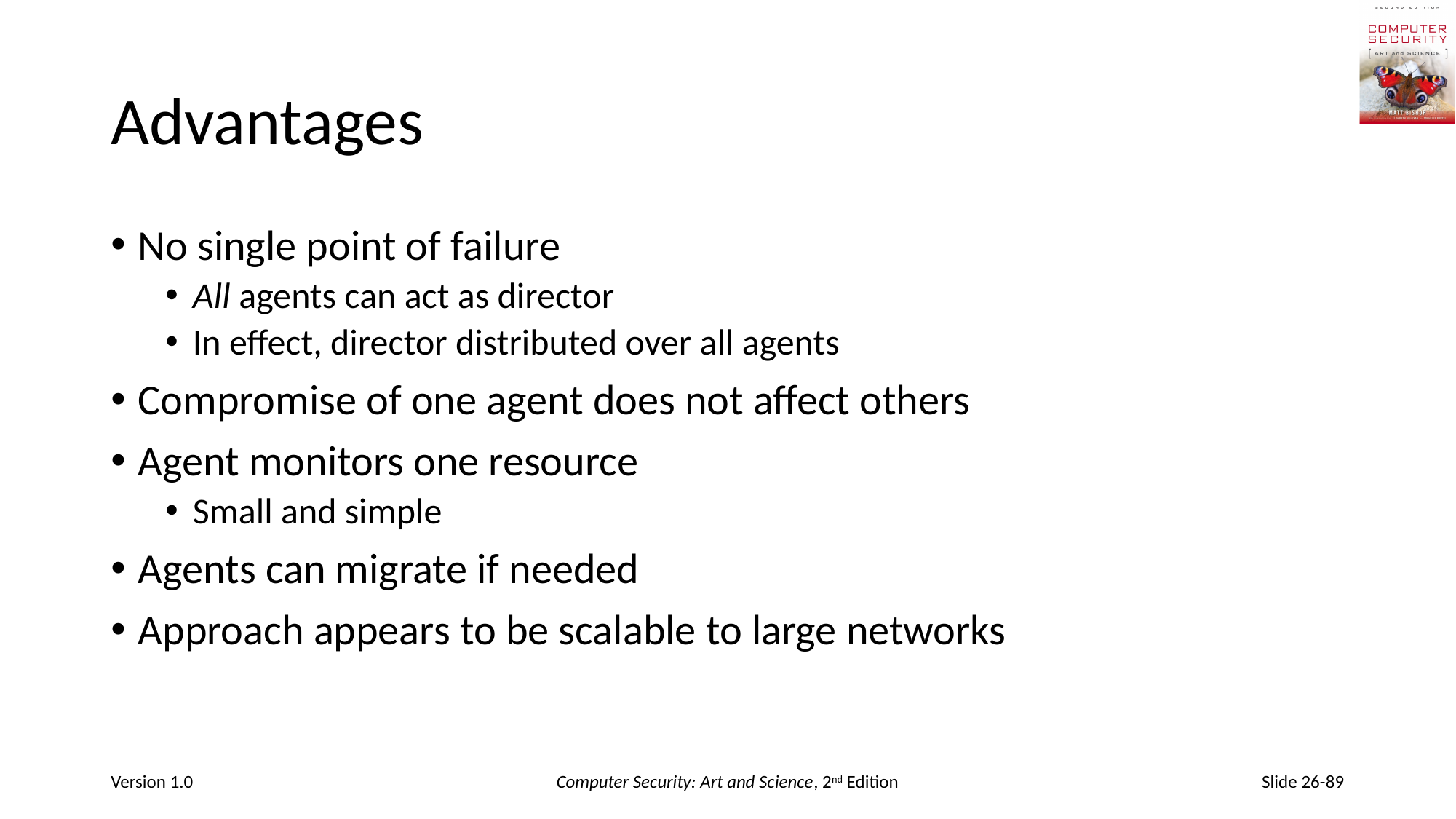

# Advantages
No single point of failure
All agents can act as director
In effect, director distributed over all agents
Compromise of one agent does not affect others
Agent monitors one resource
Small and simple
Agents can migrate if needed
Approach appears to be scalable to large networks

Version 1.0
Computer Security: Art and Science, 2nd Edition
Slide 26-89